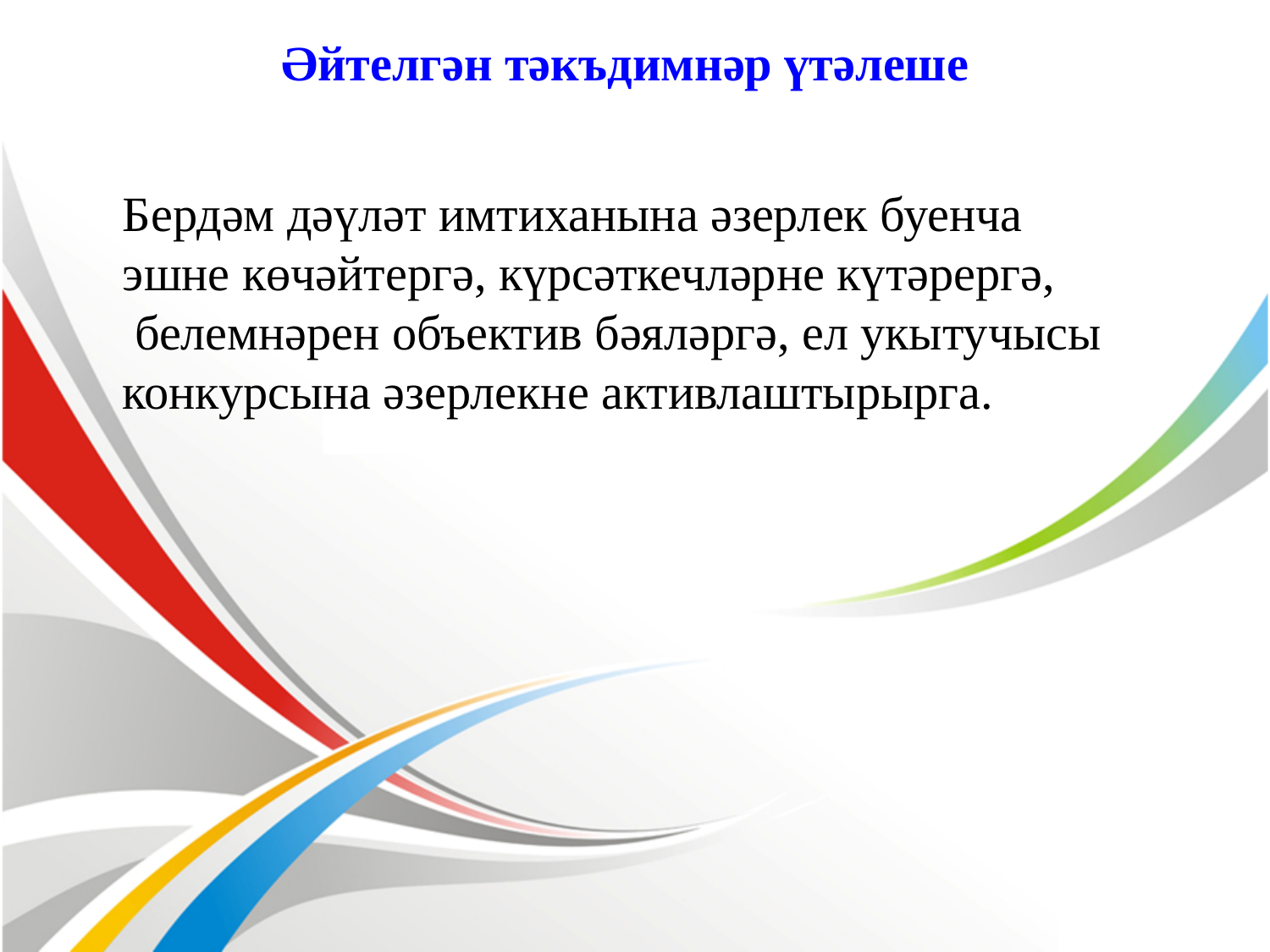

Әйтелгән тәкъдимнәр үтәлеше

Бердәм дәүләт имтиханына әзерлек буенча эшне көчәйтергә, күрсәткечләрне күтәрергә,  белемнәрен объектив бәяләргә, ел укытучысы конкурсына әзерлекне активлаштырырга.